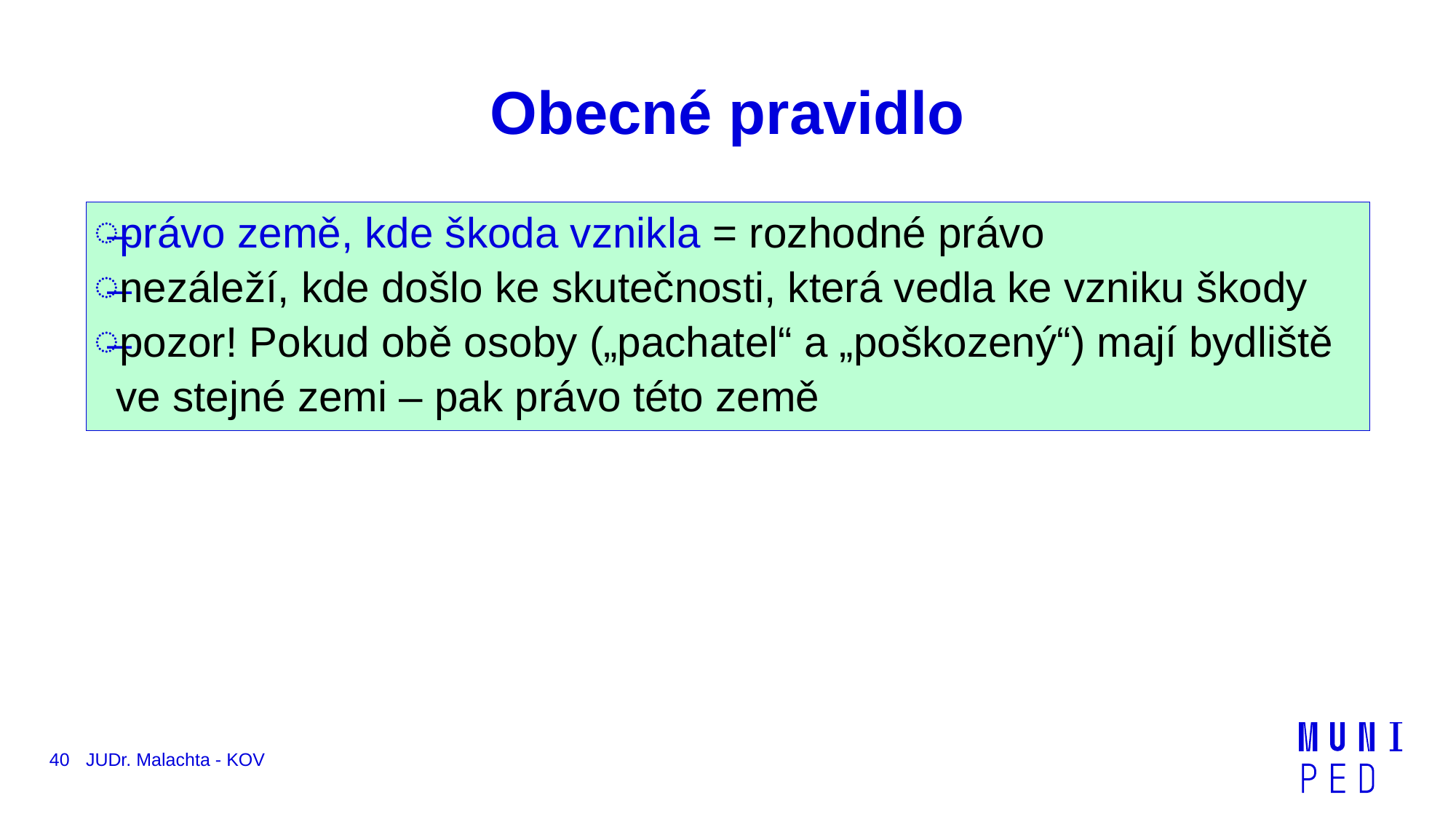

# Obecné pravidlo
právo země, kde škoda vznikla = rozhodné právo
nezáleží, kde došlo ke skutečnosti, která vedla ke vzniku škody
pozor! Pokud obě osoby („pachatel“ a „poškozený“) mají bydliště ve stejné zemi – pak právo této země
40
JUDr. Malachta - KOV